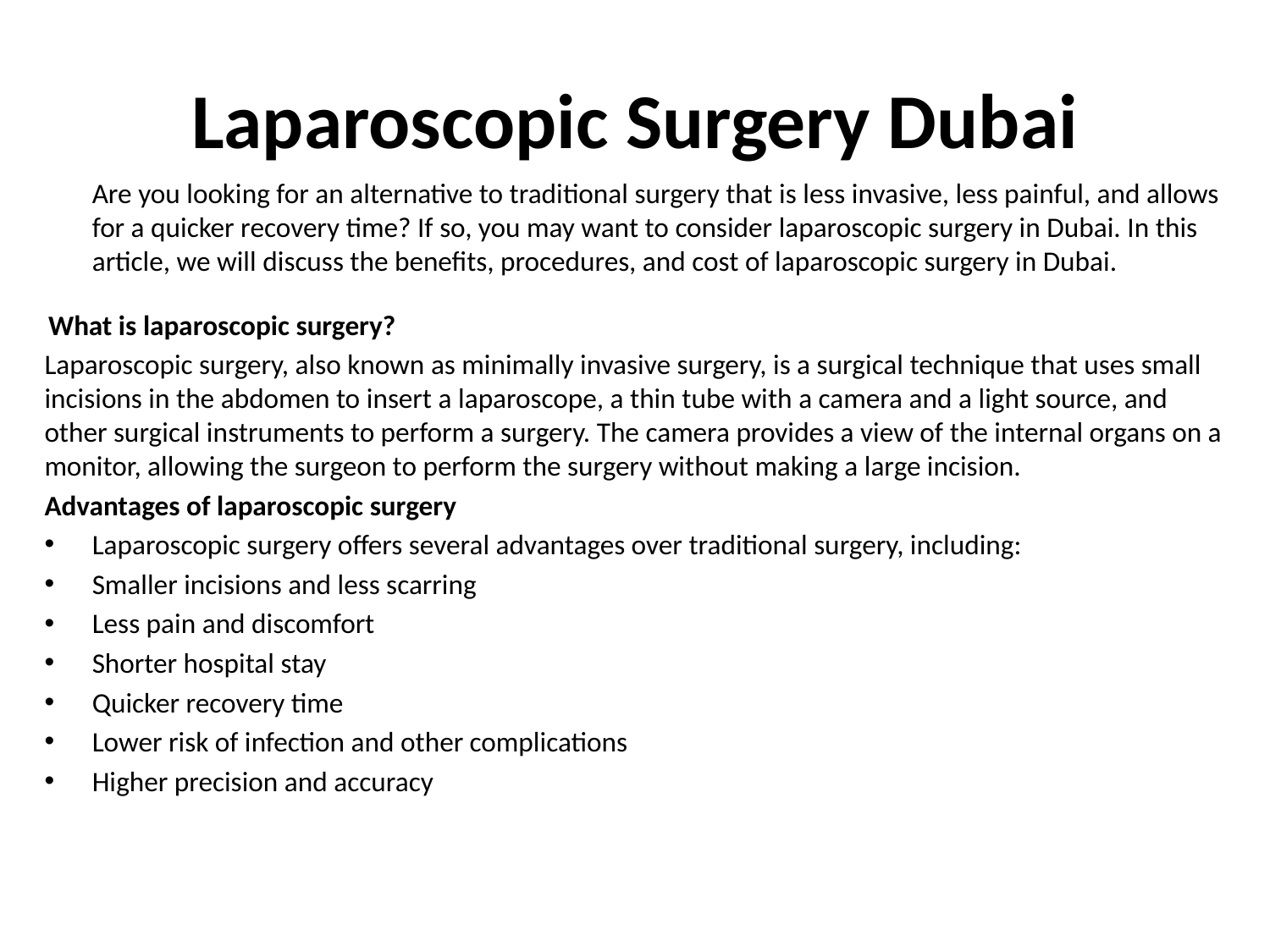

# Laparoscopic Surgery Dubai
	Are you looking for an alternative to traditional surgery that is less invasive, less painful, and allows for a quicker recovery time? If so, you may want to consider laparoscopic surgery in Dubai. In this article, we will discuss the benefits, procedures, and cost of laparoscopic surgery in Dubai.

  What is laparoscopic surgery?
Laparoscopic surgery, also known as minimally invasive surgery, is a surgical technique that uses small incisions in the abdomen to insert a laparoscope, a thin tube with a camera and a light source, and other surgical instruments to perform a surgery. The camera provides a view of the internal organs on a monitor, allowing the surgeon to perform the surgery without making a large incision.
Advantages of laparoscopic surgery
Laparoscopic surgery offers several advantages over traditional surgery, including:
Smaller incisions and less scarring
Less pain and discomfort
Shorter hospital stay
Quicker recovery time
Lower risk of infection and other complications
Higher precision and accuracy